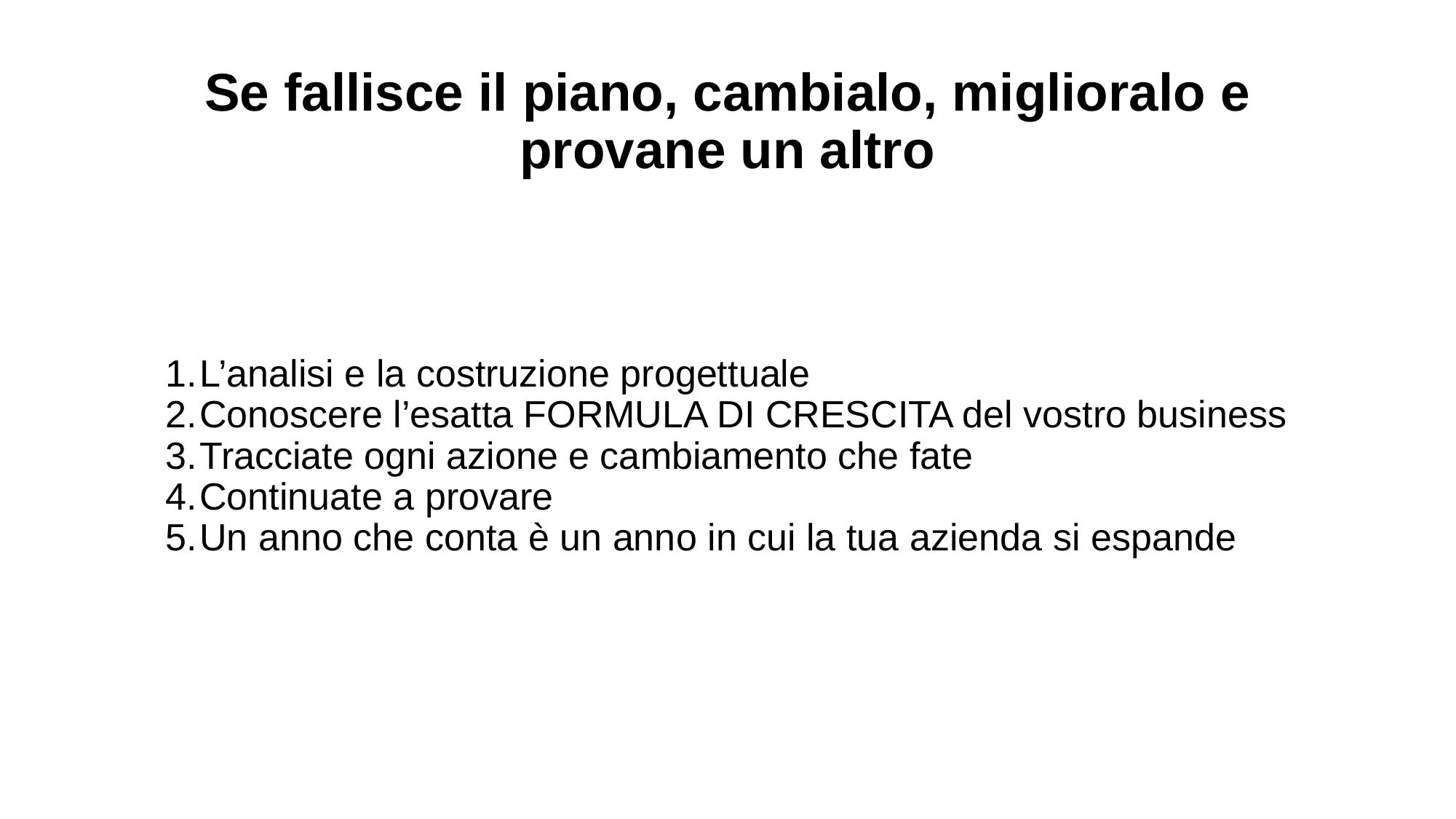

# Se fallisce il piano, cambialo, miglioralo e provane un altro

L’analisi e la costruzione progettuale
Conoscere l’esatta FORMULA DI CRESCITA del vostro business
Tracciate ogni azione e cambiamento che fate
Continuate a provare
Un anno che conta è un anno in cui la tua azienda si espande